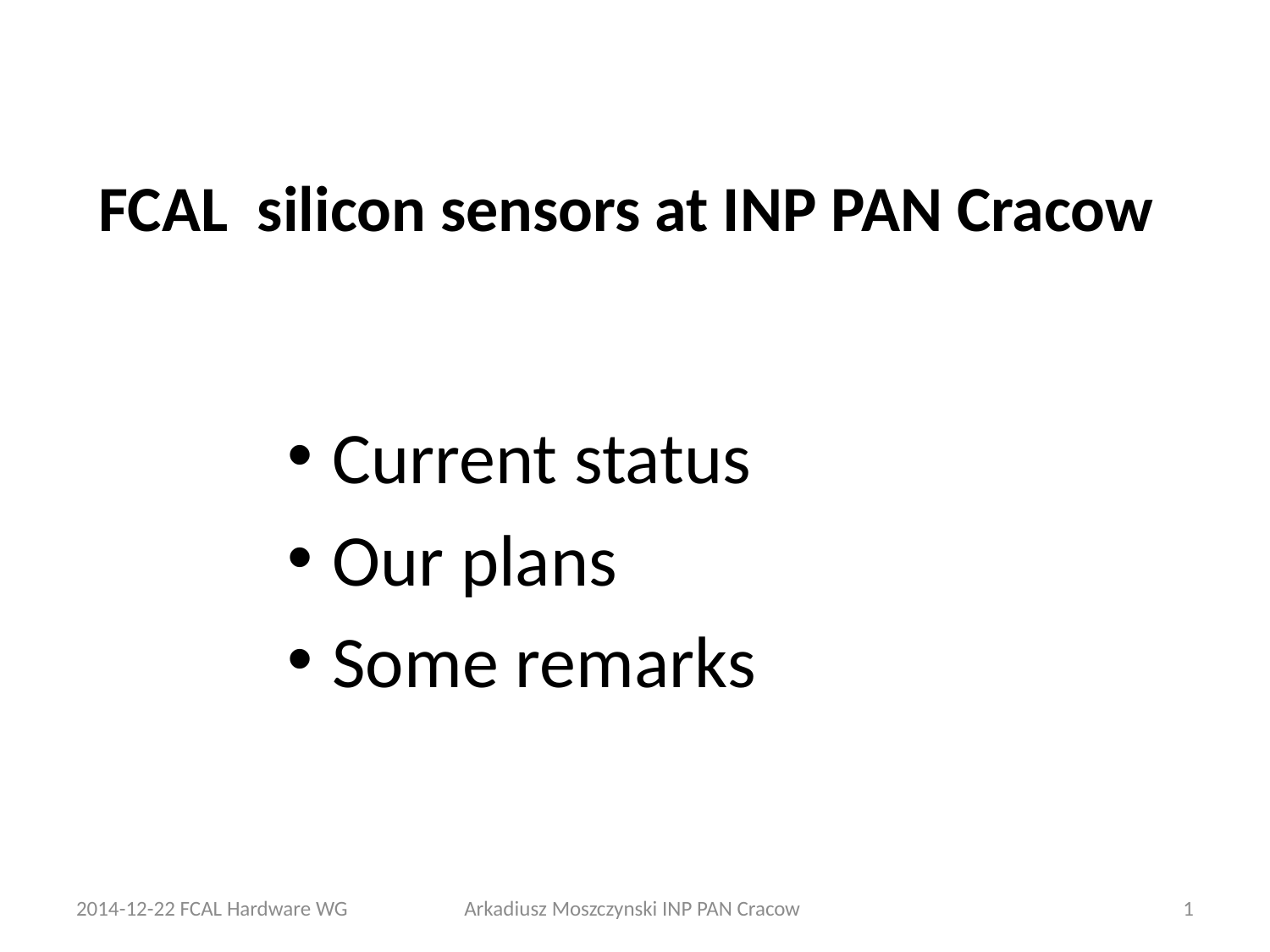

# FCAL  silicon sensors at INP PAN Cracow

Current status
Our plans
Some remarks
2014-12-22 FCAL Hardware WG
Arkadiusz Moszczynski INP PAN Cracow
1